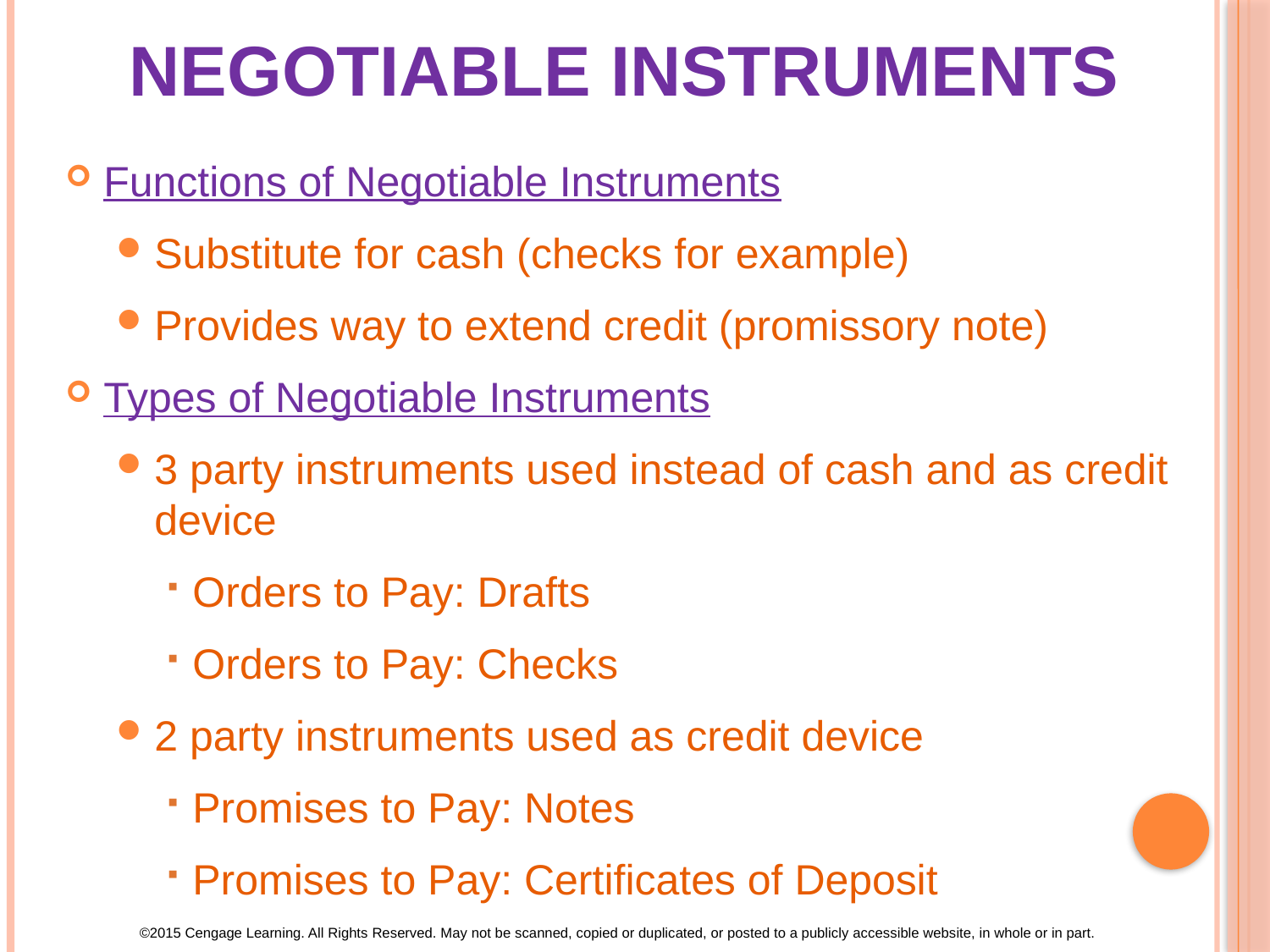

# Negotiable Instruments
Functions of Negotiable Instruments
Substitute for cash (checks for example)
Provides way to extend credit (promissory note)
Types of Negotiable Instruments
3 party instruments used instead of cash and as credit device
Orders to Pay: Drafts
Orders to Pay: Checks
2 party instruments used as credit device
Promises to Pay: Notes
Promises to Pay: Certificates of Deposit